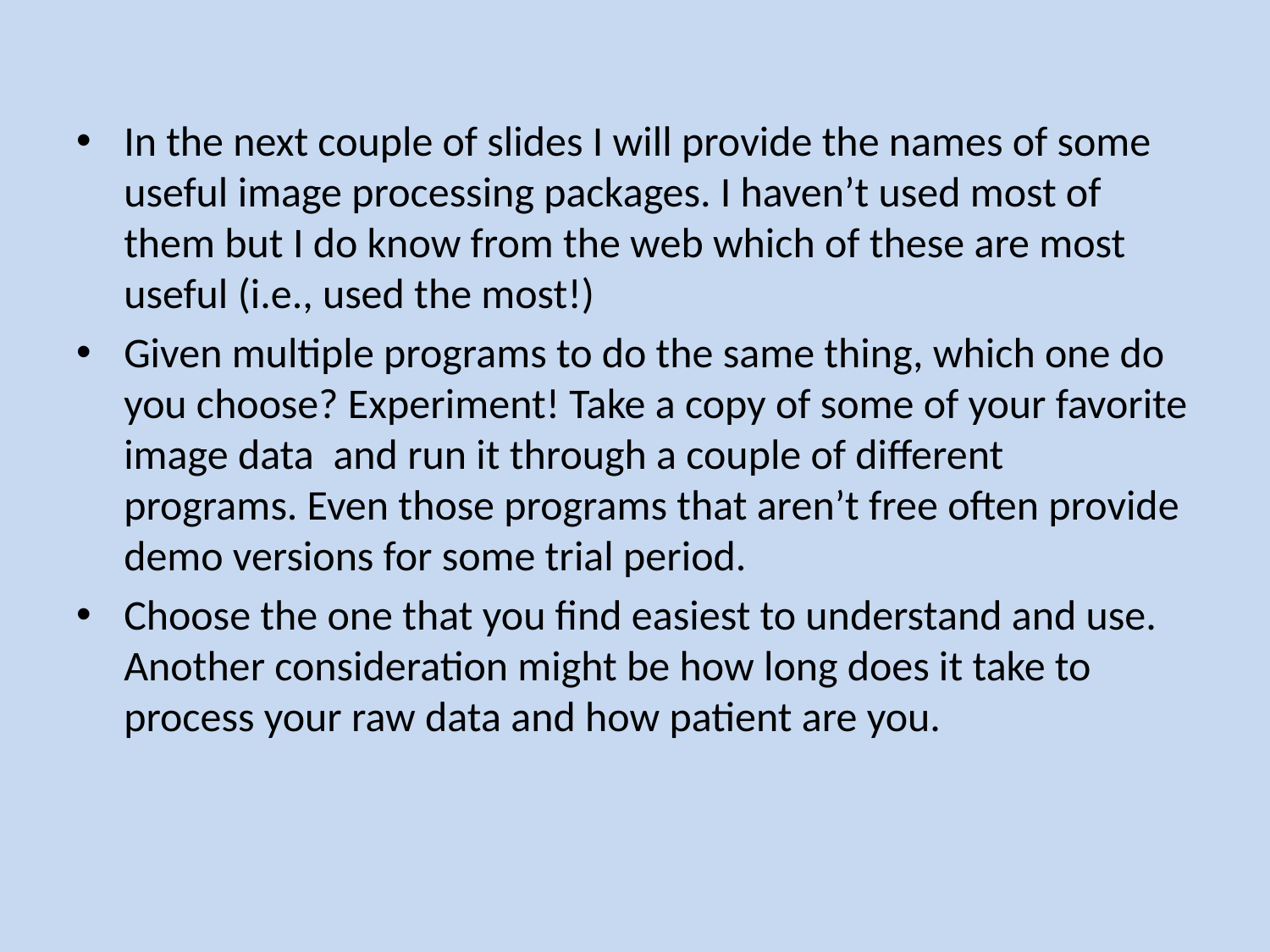

#
In the next couple of slides I will provide the names of some useful image processing packages. I haven’t used most of them but I do know from the web which of these are most useful (i.e., used the most!)
Given multiple programs to do the same thing, which one do you choose? Experiment! Take a copy of some of your favorite image data  and run it through a couple of different  programs. Even those programs that aren’t free often provide demo versions for some trial period.
Choose the one that you find easiest to understand and use. Another consideration might be how long does it take to process your raw data and how patient are you.